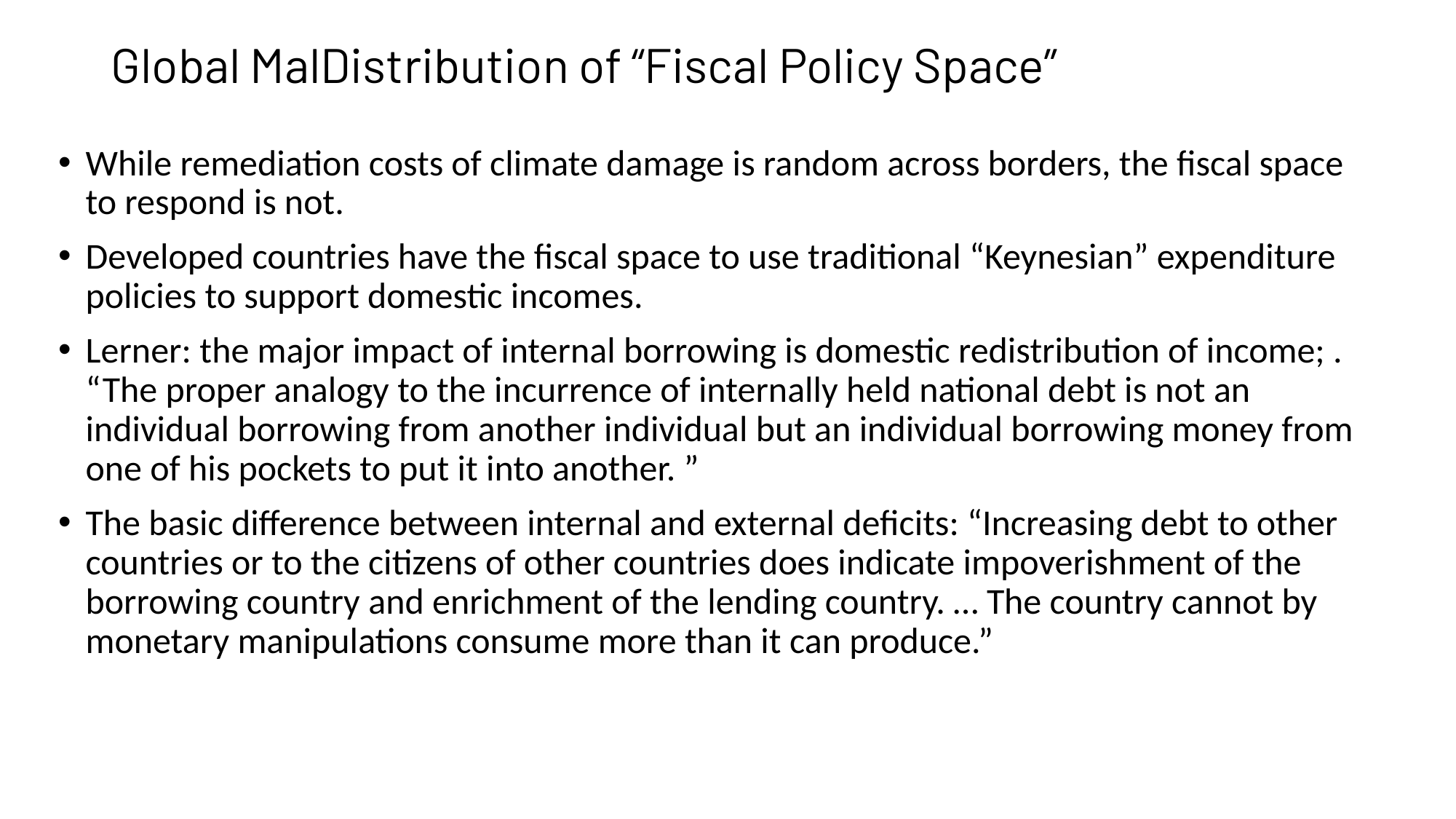

# Global MalDistribution of “Fiscal Policy Space”
While remediation costs of climate damage is random across borders, the fiscal space to respond is not.
Developed countries have the fiscal space to use traditional “Keynesian” expenditure policies to support domestic incomes.
Lerner: the major impact of internal borrowing is domestic redistribution of income; . “The proper analogy to the incurrence of internally held national debt is not an individual borrowing from another individual but an individual borrowing money from one of his pockets to put it into another. ”
The basic difference between internal and external deficits: “Increasing debt to other countries or to the citizens of other countries does indicate impoverishment of the borrowing country and enrichment of the lending country. … The country cannot by monetary manipulations consume more than it can produce.”